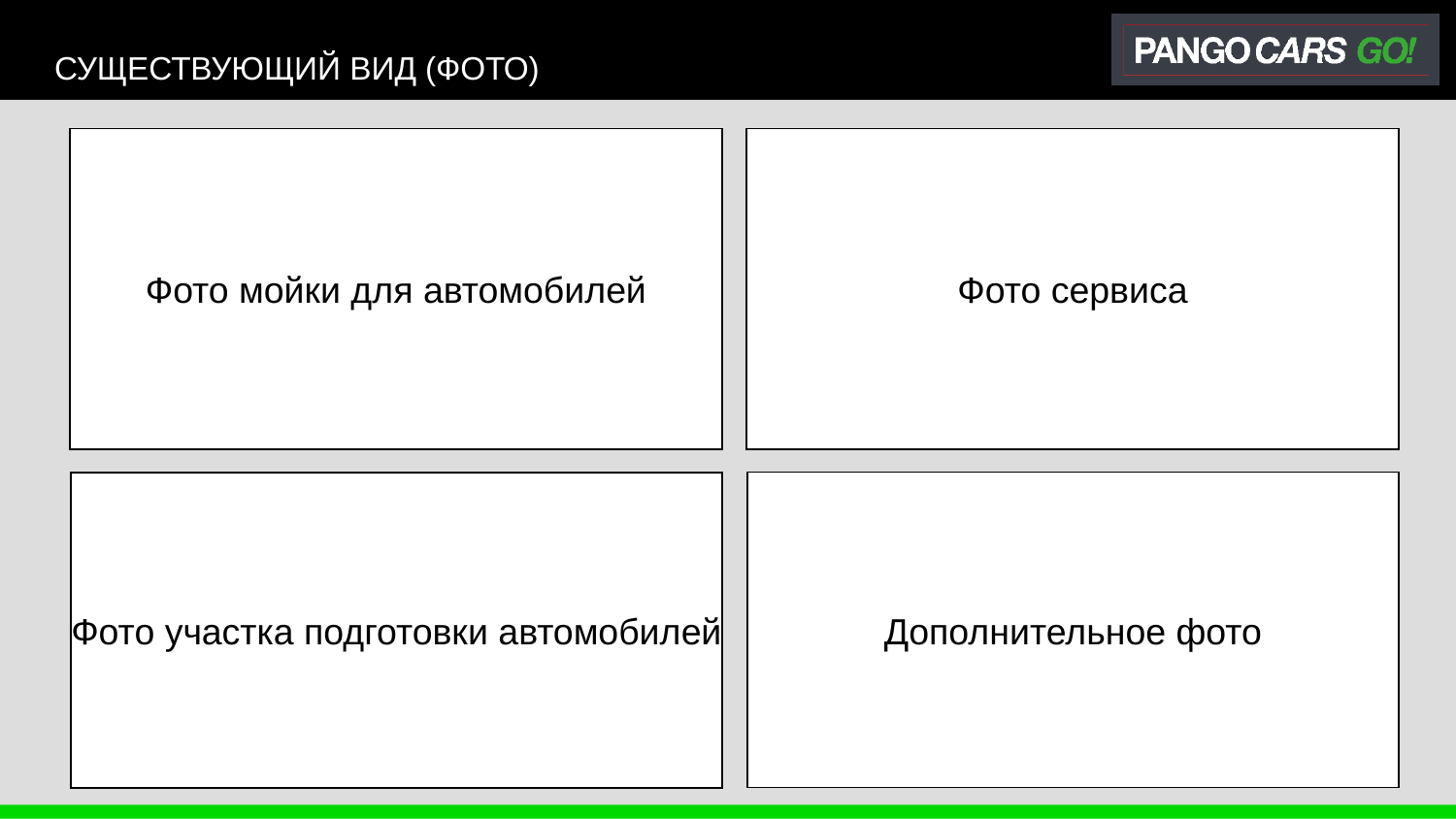

СУЩЕСТВУЮЩИЙ ВИД (ФОТО)
Фото мойки для автомобилей
Фото сервиса
Дополнительное фото
Фото участка подготовки автомобилей